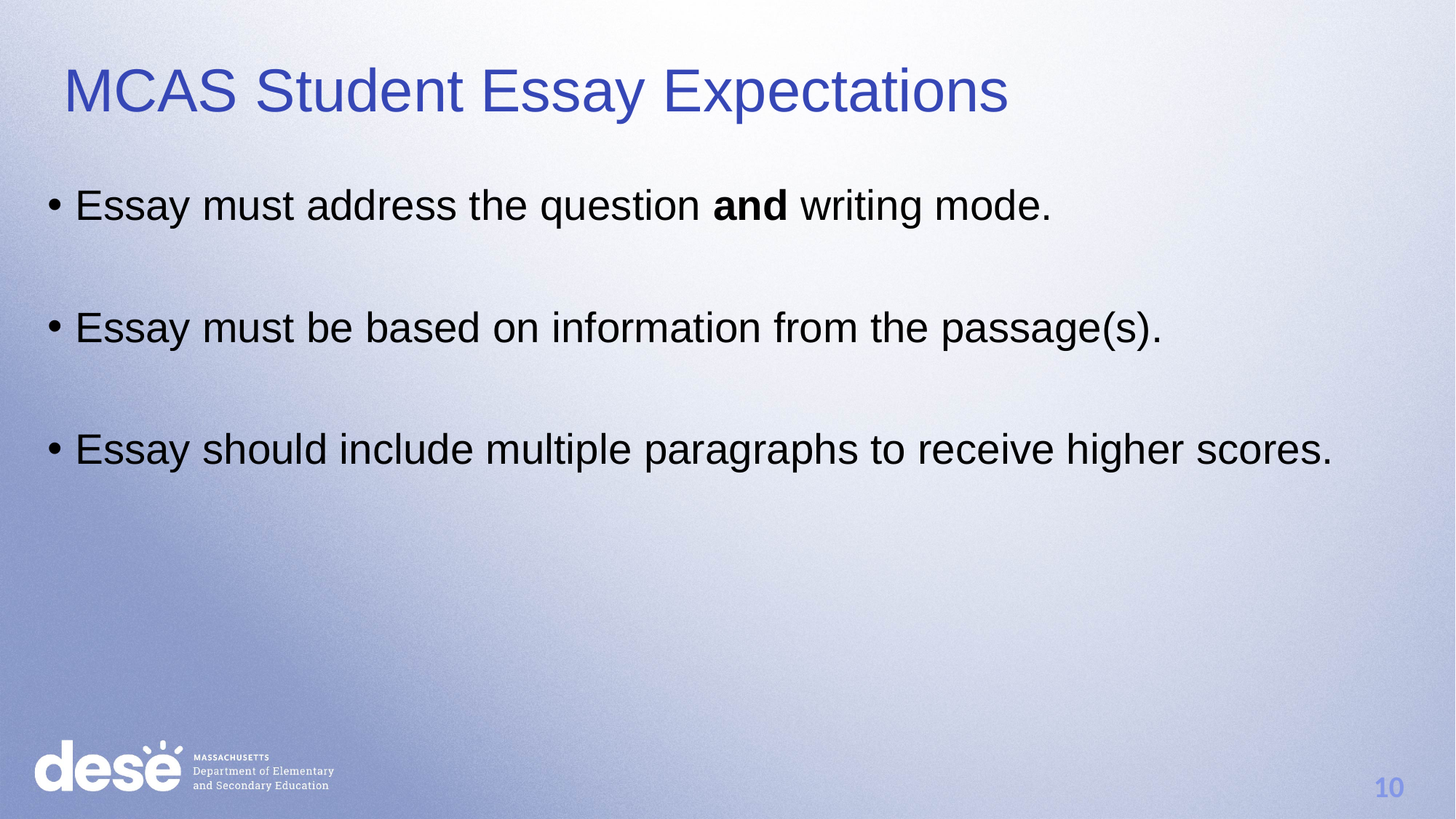

MCAS Student Essay Expectations
Essay must address the question and writing mode.

Essay must be based on information from the passage(s).

Essay should include multiple paragraphs to receive higher scores.